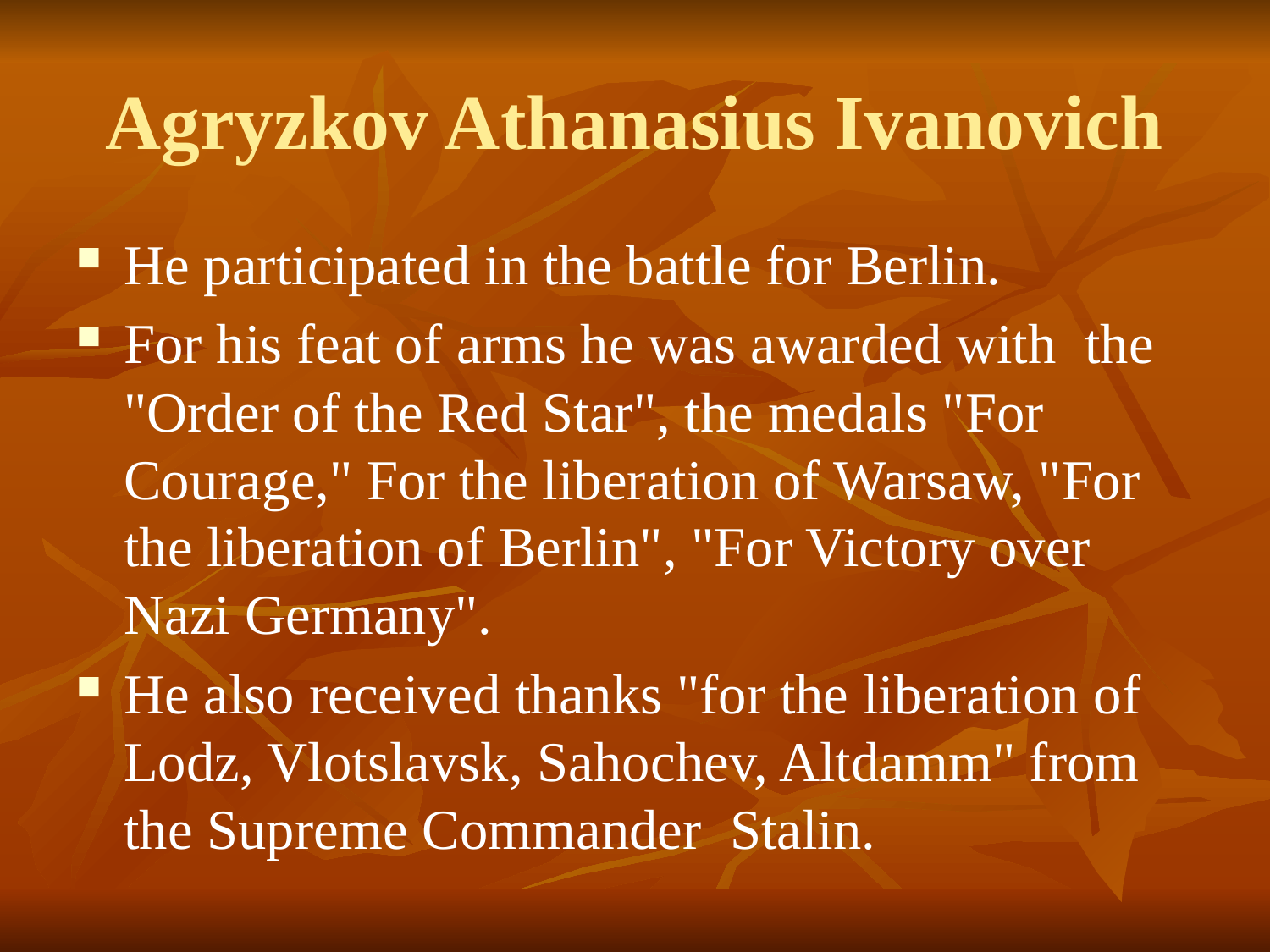

# Agryzkov Athanasius Ivanovich
He participated in the battle for Berlin.
For his feat of arms he was awarded with  the "Order of the Red Star", the medals "For Courage," For the liberation of Warsaw, "For the liberation of Berlin", "For Victory over  Nazi Germany".
He also received thanks "for the liberation of Lodz, Vlotslavsk, Sahochev, Altdamm" from the Supreme Commander  Stalin.